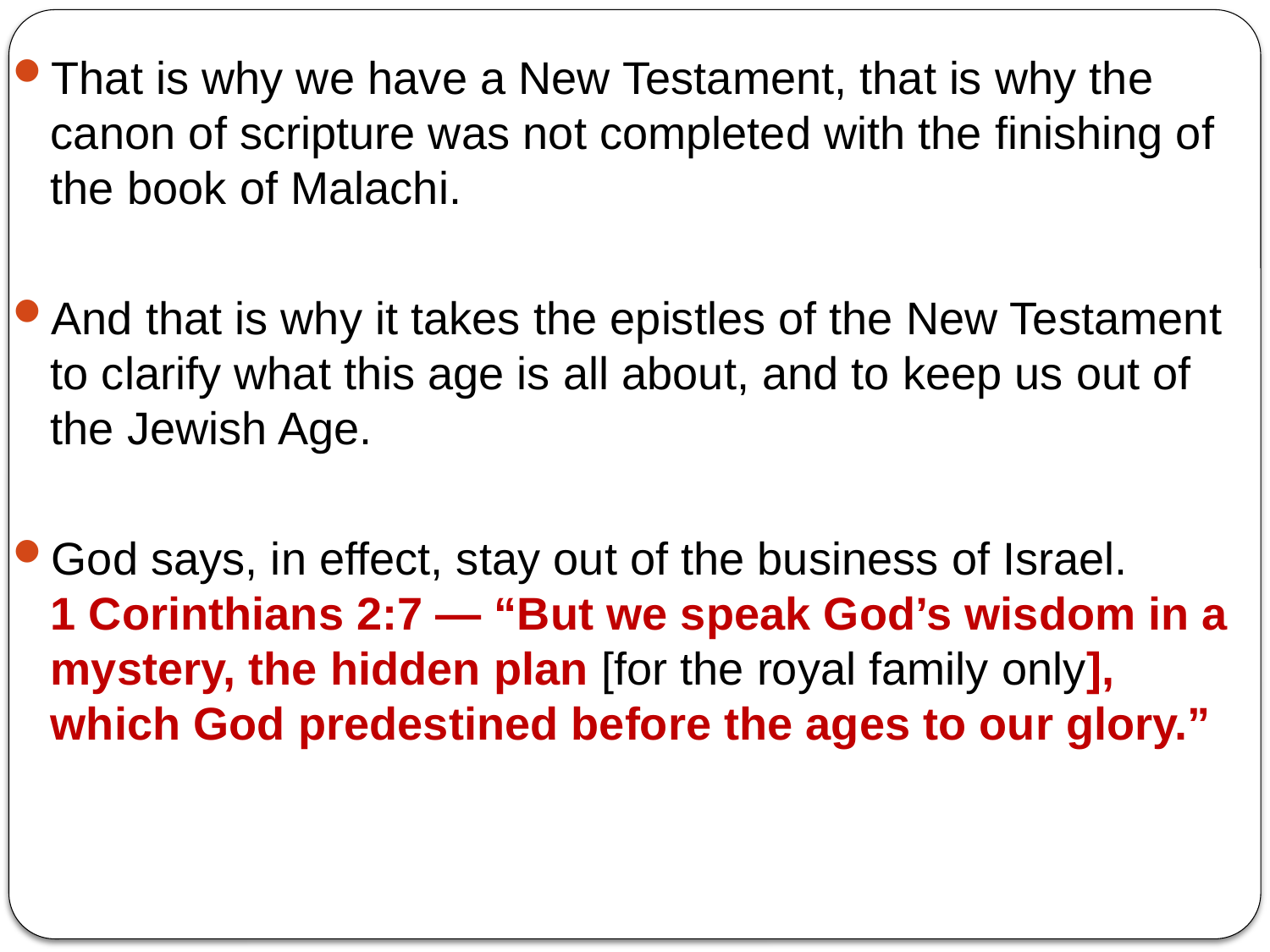

That is why we have a New Testament, that is why the canon of scripture was not completed with the finishing of the book of Malachi.

And that is why it takes the epistles of the New Testament to clarify what this age is all about, and to keep us out of the Jewish Age.

God says, in effect, stay out of the business of Israel.         1 Corinthians 2:7 — “But we speak God’s wisdom in a mystery, the hidden plan [for the royal family only], which God predestined before the ages to our glory.”